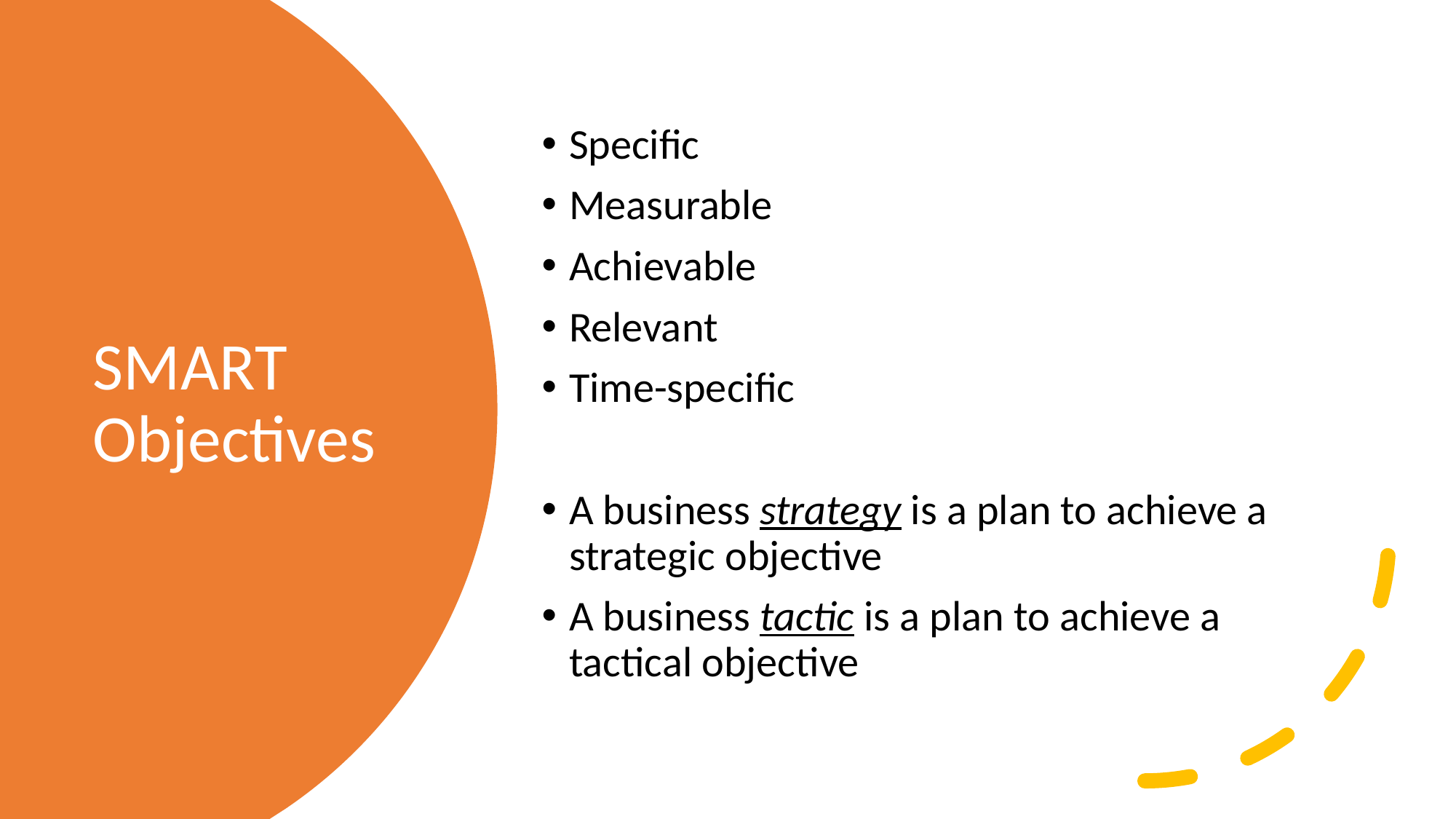

Specific
Measurable
Achievable
Relevant
Time-specific

A business strategy is a plan to achieve a strategic objective
A business tactic is a plan to achieve a tactical objective
# SMART Objectives